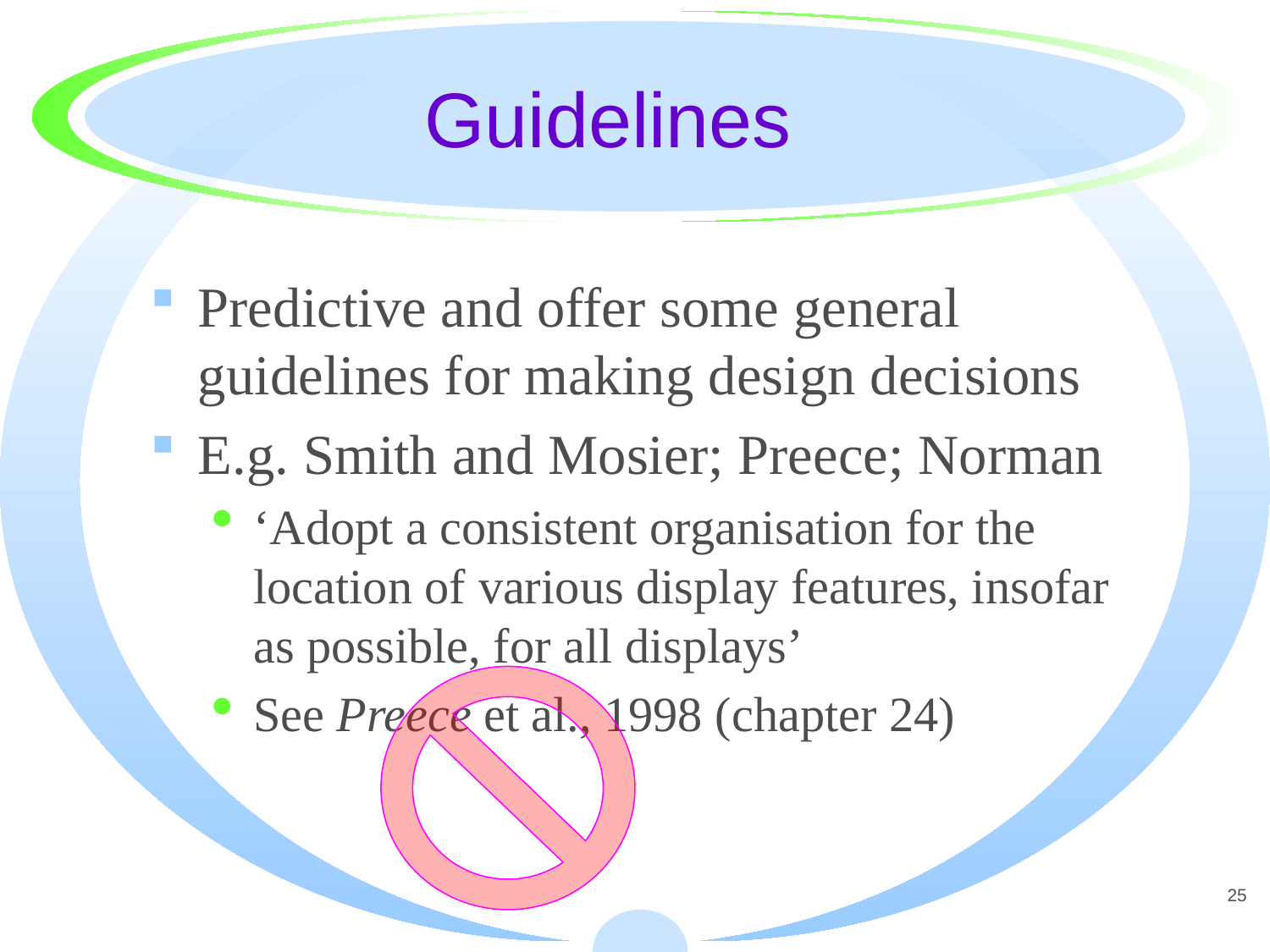

# Guidelines
Predictive and offer some general guidelines for making design decisions
E.g. Smith and Mosier; Preece; Norman
‘Adopt a consistent organisation for the location of various display features, insofar as possible, for all displays’
See Preece et al., 1998 (chapter 24)

25